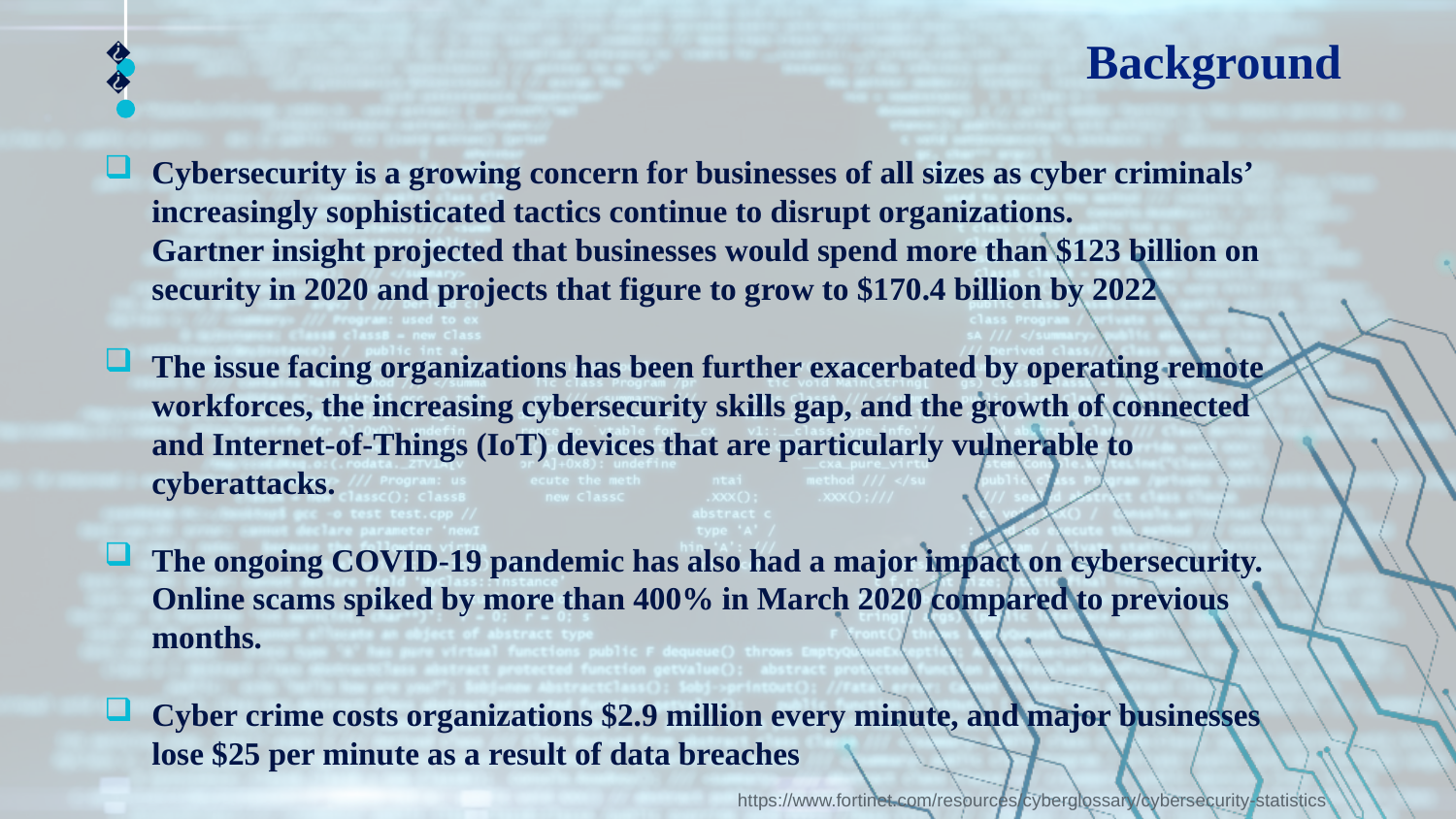

# Background
🠺
🠺
Cybersecurity is a growing concern for businesses of all sizes as cyber criminals’ increasingly sophisticated tactics continue to disrupt organizations. Gartner insight projected that businesses would spend more than $123 billion on security in 2020 and projects that figure to grow to $170.4 billion by 2022

The issue facing organizations has been further exacerbated by operating remote workforces, the increasing cybersecurity skills gap, and the growth of connected and Internet-of-Things (IoT) devices that are particularly vulnerable to cyberattacks.

The ongoing COVID-19 pandemic has also had a major impact on cybersecurity. Online scams spiked by more than 400% in March 2020 compared to previous months.

Cyber crime costs organizations $2.9 million every minute, and major businesses lose $25 per minute as a result of data breaches

https://www.fortinet.com/resources/cyberglossary/cybersecurity-statistics